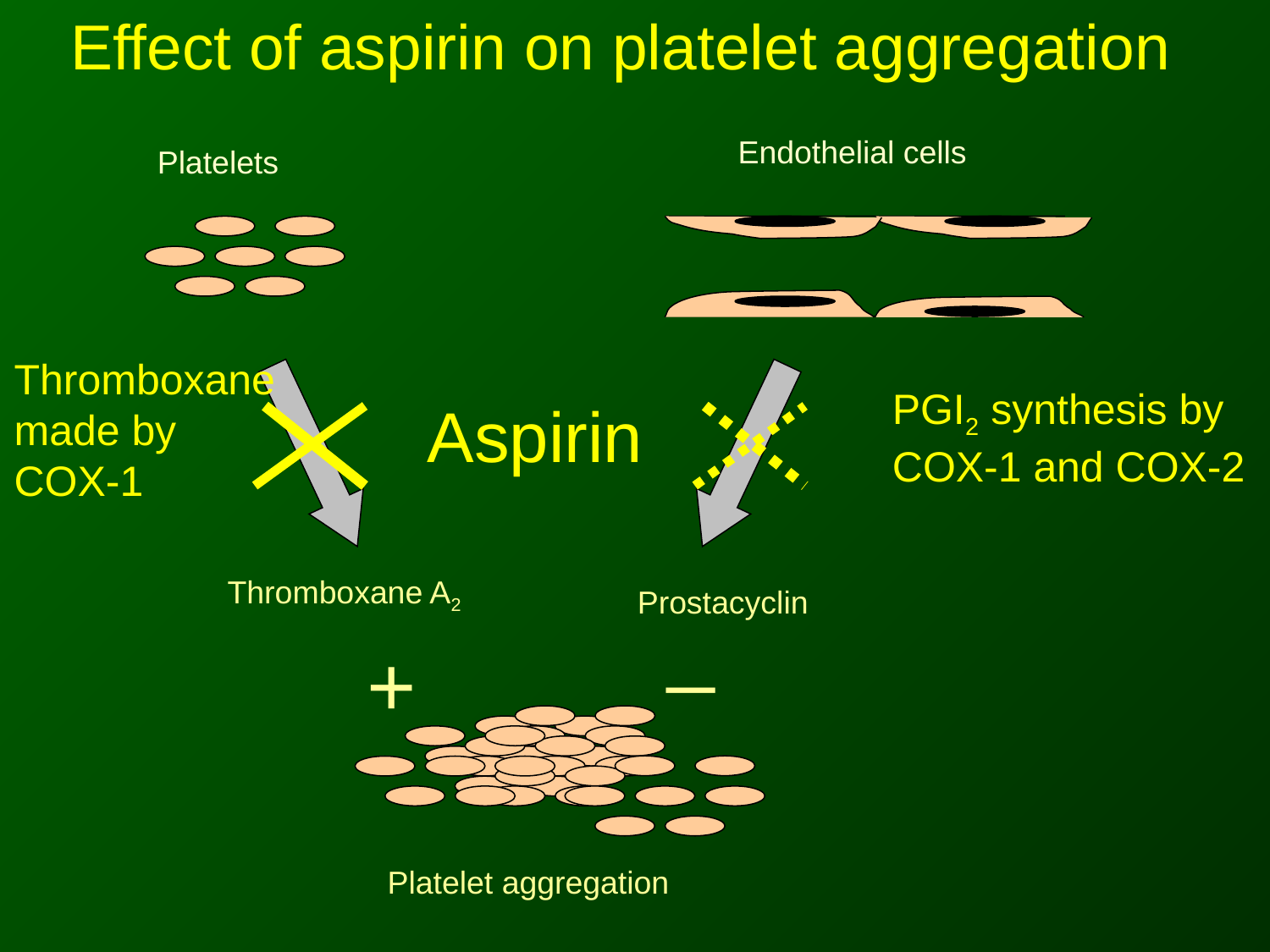

Effect of aspirin on platelet aggregation
Endothelial cells
Platelets

Thromboxane
made by
COX-1

PGI2 synthesis by
COX-1 and COX-2
Aspirin

Thromboxane A2
Prostacyclin
_
+

Platelet aggregation